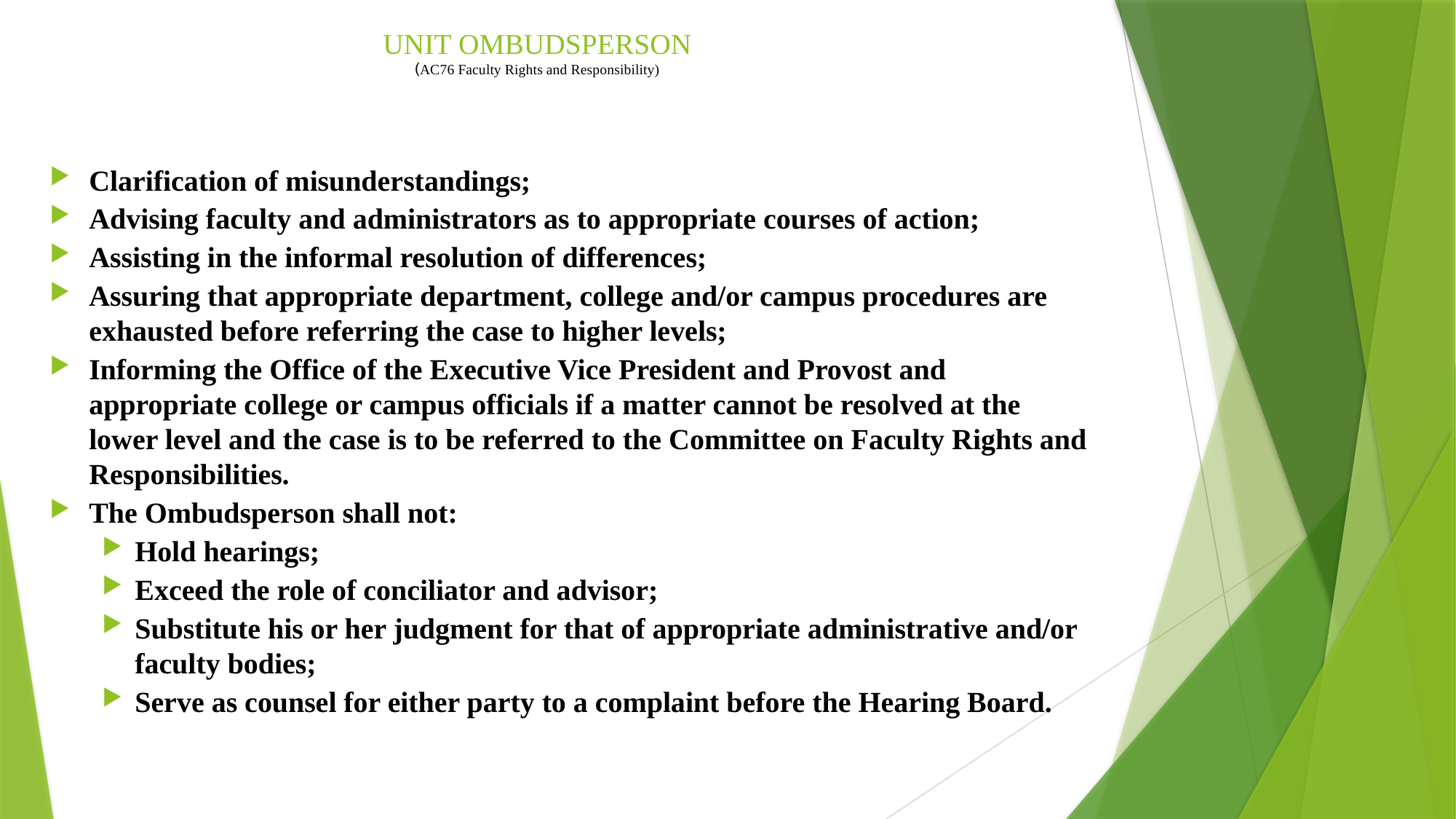

# UNIT OMBUDSPERSON (AC76 Faculty Rights and Responsibility)

Clarification of misunderstandings;
Advising faculty and administrators as to appropriate courses of action;
Assisting in the informal resolution of differences;
Assuring that appropriate department, college and/or campus procedures are exhausted before referring the case to higher levels;
Informing the Office of the Executive Vice President and Provost and appropriate college or campus officials if a matter cannot be resolved at the lower level and the case is to be referred to the Committee on Faculty Rights and Responsibilities.
The Ombudsperson shall not:
Hold hearings;
Exceed the role of conciliator and advisor;
Substitute his or her judgment for that of appropriate administrative and/or faculty bodies;
Serve as counsel for either party to a complaint before the Hearing Board.